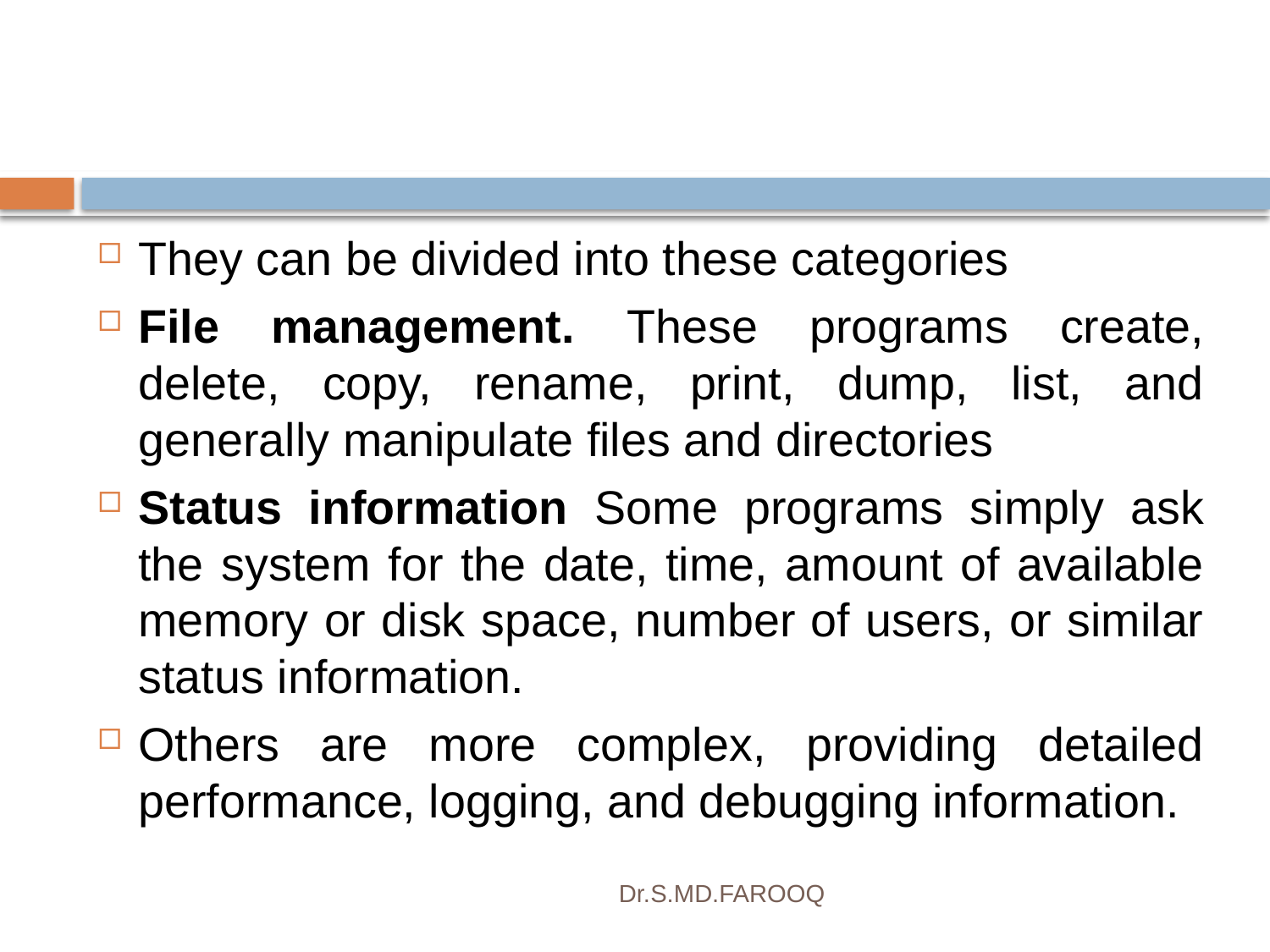

#
They can be divided into these categories
File management. These programs create, delete, copy, rename, print, dump, list, and generally manipulate files and directories
Status information Some programs simply ask the system for the date, time, amount of available memory or disk space, number of users, or similar status information.
Others are more complex, providing detailed performance, logging, and debugging information.
Dr.S.MD.FAROOQ